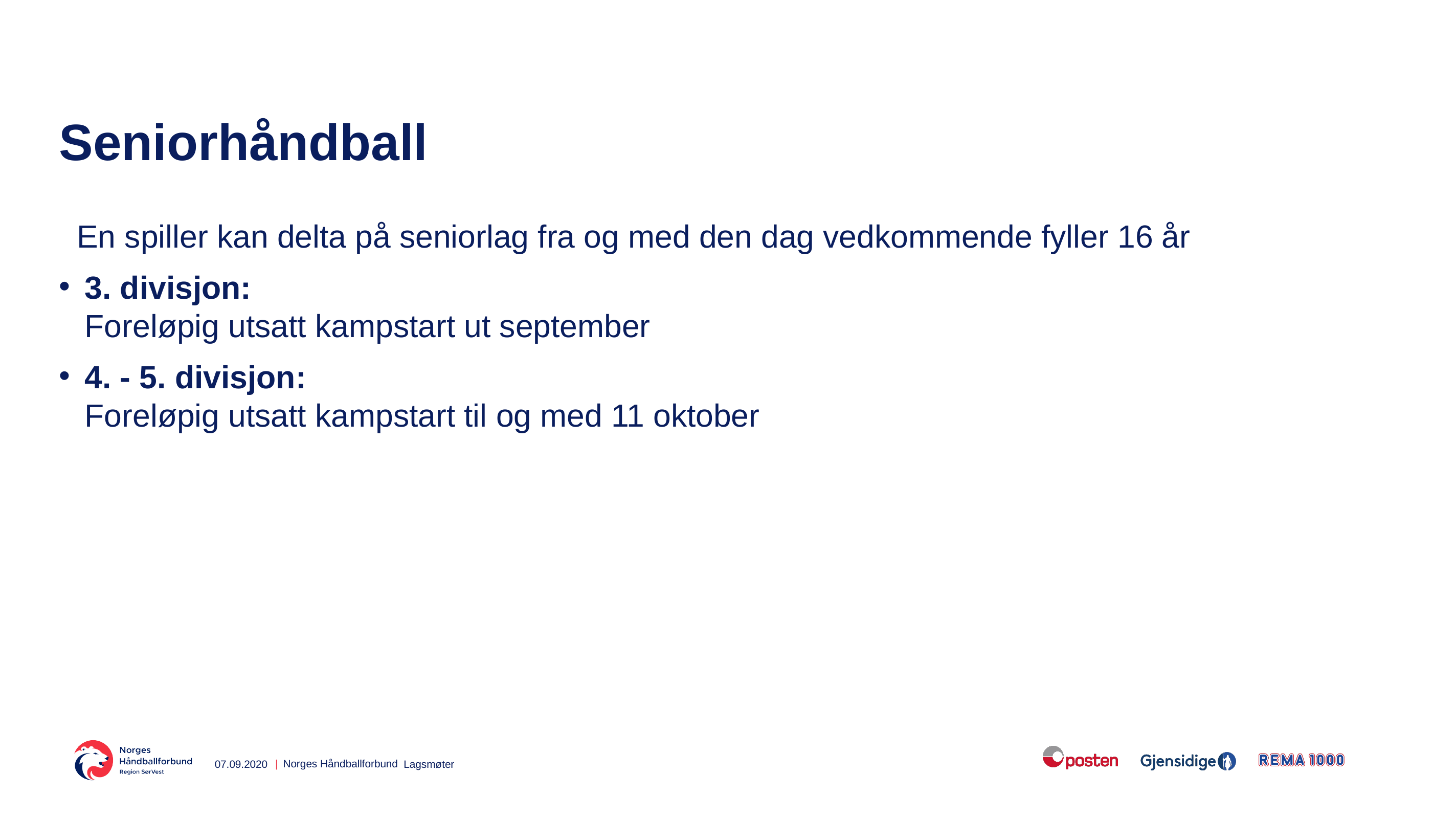

# Seniorhåndball
  En spiller kan delta på seniorlag fra og med den dag vedkommende fyller 16 år
3. divisjon:
Foreløpig utsatt kampstart ut september
4. - 5. divisjon:
Foreløpig utsatt kampstart til og med 11 oktober

07.09.2020
Lagsmøter